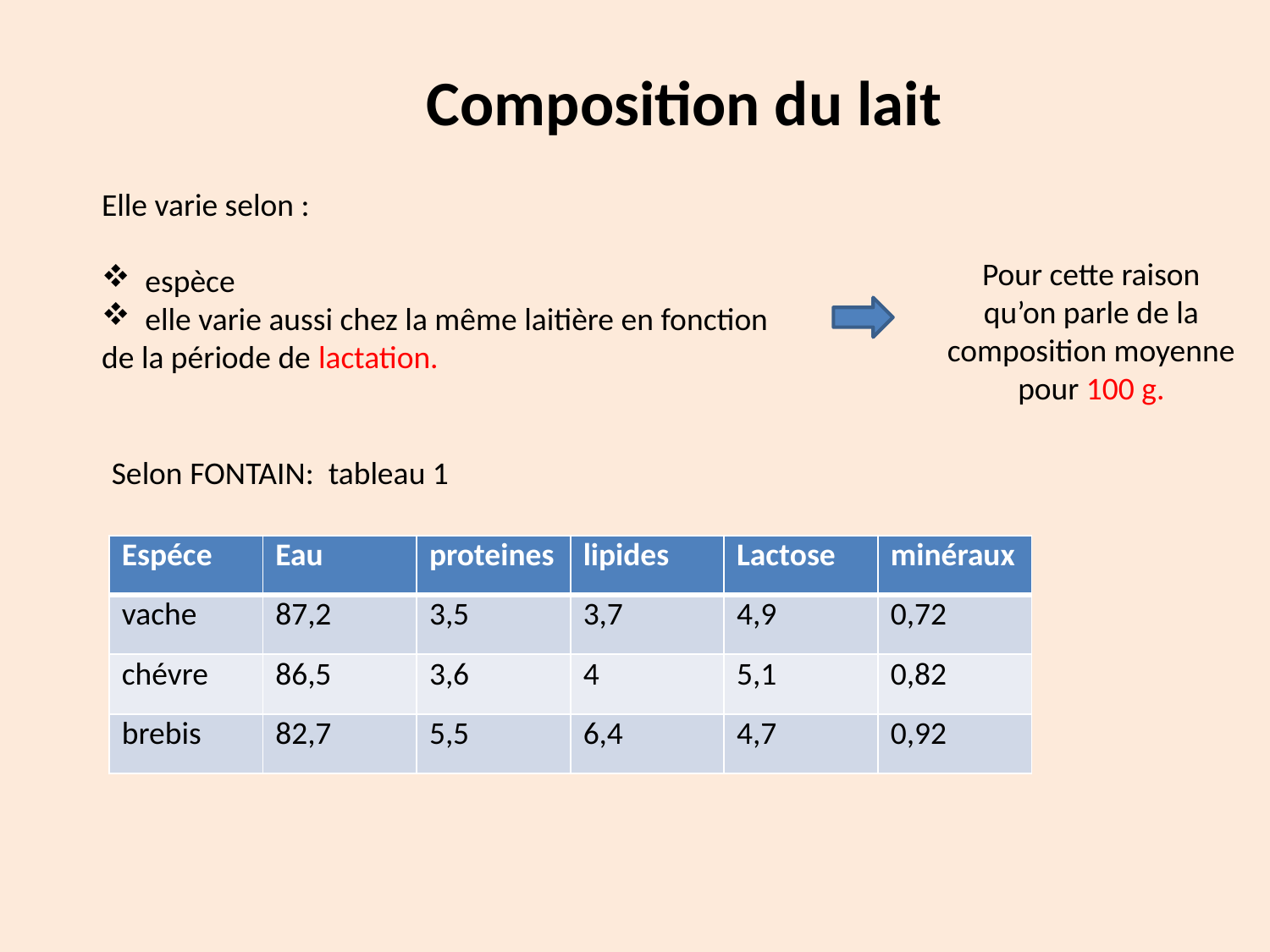

Composition du lait
Elle varie selon :

  espèce
  elle varie aussi chez la même laitière en fonction de la période de lactation.
Pour cette raison qu’on parle de la composition moyenne pour 100 g.

Selon FONTAIN:  tableau 1
| Espéce | Eau | proteines | lipides | Lactose | minéraux |
| --- | --- | --- | --- | --- | --- |
| vache | 87,2 | 3,5 | 3,7 | 4,9 | 0,72 |
| chévre | 86,5 | 3,6 | 4 | 5,1 | 0,82 |
| brebis | 82,7 | 5,5 | 6,4 | 4,7 | 0,92 |